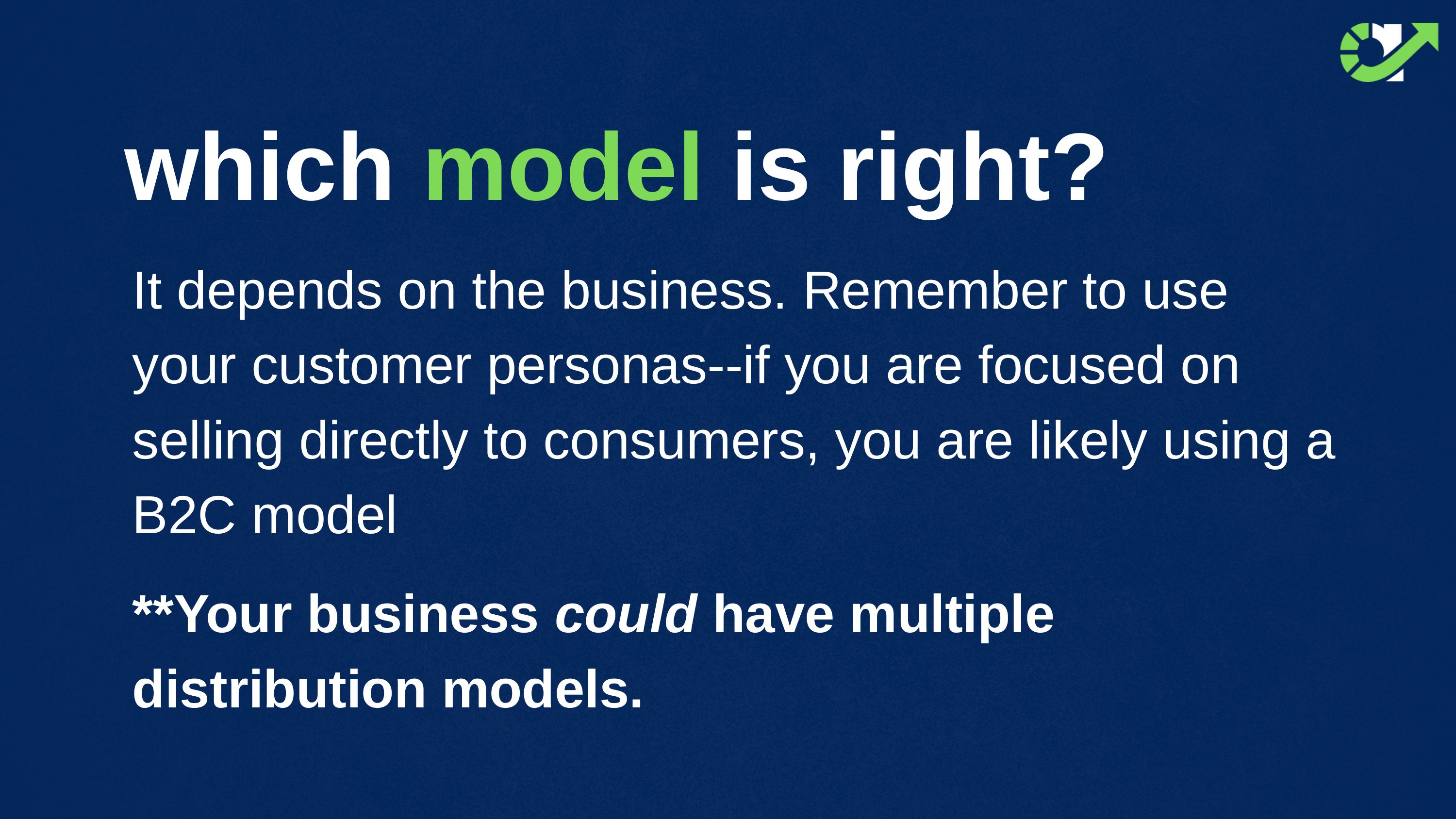

which model is right?
It depends on the business. Remember to use your customer personas--if you are focused on selling directly to consumers, you are likely using a B2C model
**Your business could have multiple distribution models.